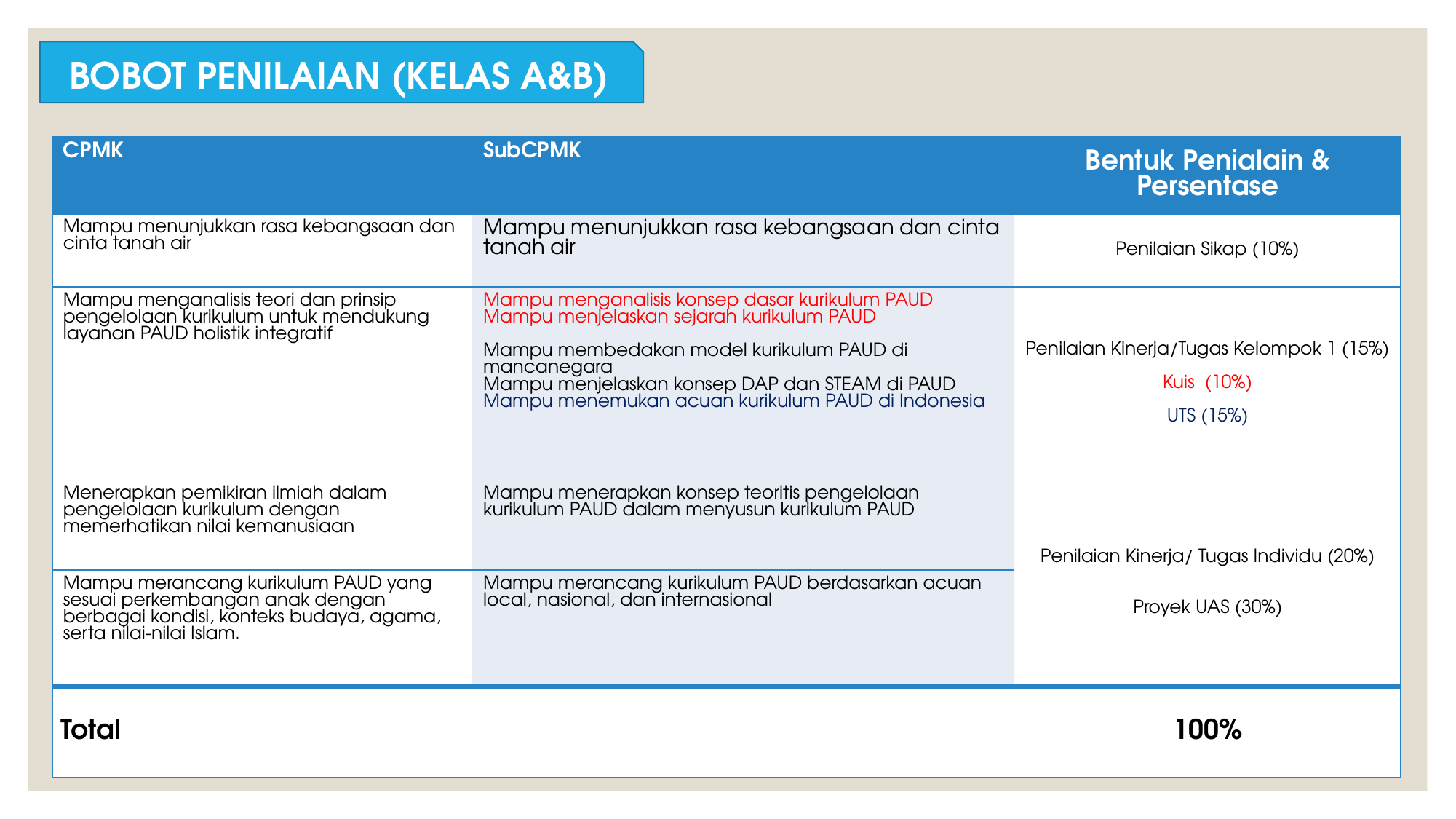

BOBOT PENILAIAN (KELAS A&B)
| CPMK | SubCPMK | Bentuk Penialain & Persentase |
| --- | --- | --- |
| Mampu menunjukkan rasa kebangsaan dan cinta tanah air | Mampu menunjukkan rasa kebangsaan dan cinta tanah air | Penilaian Sikap (10%) |
| Mampu menganalisis teori dan prinsip pengelolaan kurikulum untuk mendukung layanan PAUD holistik integratif | Mampu menganalisis konsep dasar kurikulum PAUD Mampu menjelaskan sejarah kurikulum PAUD Mampu membedakan model kurikulum PAUD di mancanegara Mampu menjelaskan konsep DAP dan STEAM di PAUD Mampu menemukan acuan kurikulum PAUD di Indonesia | Penilaian Kinerja/Tugas Kelompok 1 (15%) Kuis (10%) UTS (15%) |
| Menerapkan pemikiran ilmiah dalam pengelolaan kurikulum dengan memerhatikan nilai kemanusiaan | Mampu menerapkan konsep teoritis pengelolaan kurikulum PAUD dalam menyusun kurikulum PAUD | Penilaian Kinerja/ Tugas Individu (20%) Proyek UAS (30%) |
| Mampu merancang kurikulum PAUD yang sesuai perkembangan anak dengan berbagai kondisi, konteks budaya, agama, serta nilai-nilai Islam. | Mampu merancang kurikulum PAUD berdasarkan acuan local, nasional, dan internasional | Penilaian Kinerja/ Tugas Individu (20%) Proyek UAS (30%) |
| Total |  | 100% |